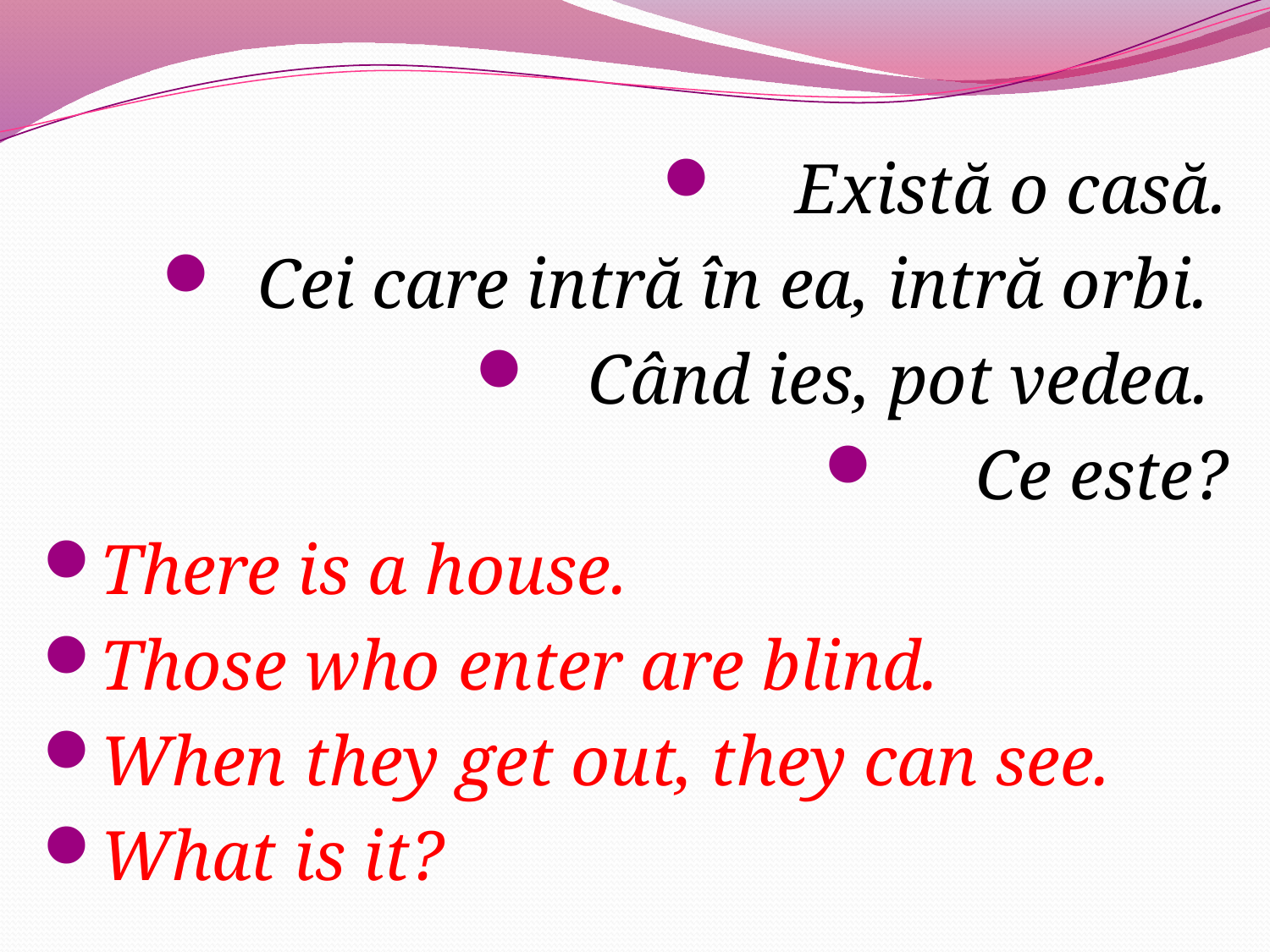

Există o casă.
 Cei care intră în ea, intră orbi.
Când ies, pot vedea.
Ce este?
There is a house.
Those who enter are blind.
When they get out, they can see.
What is it?